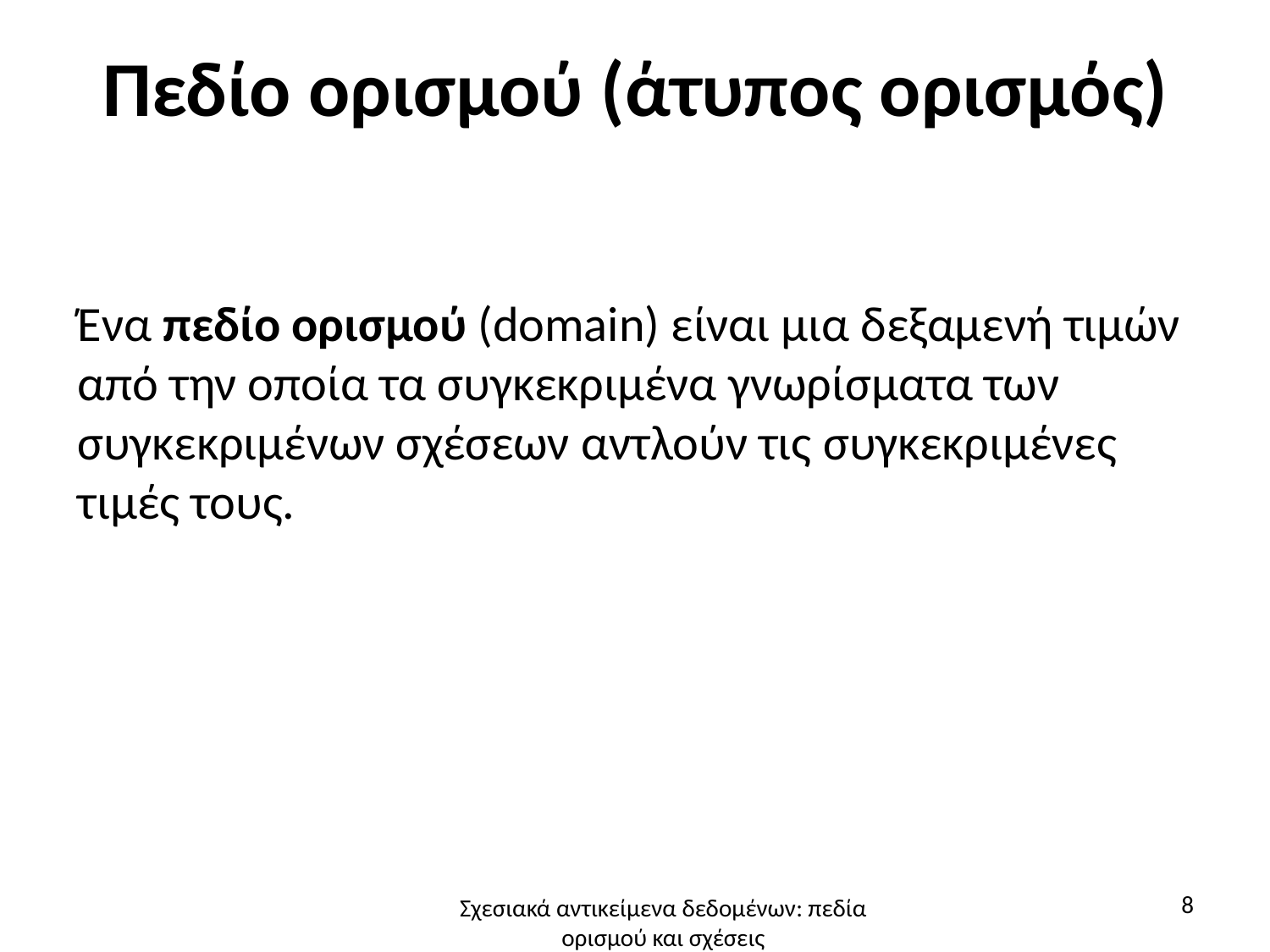

# Πεδίο ορισμού (άτυπος ορισμός)
Ένα πεδίο ορισμού (domain) είναι μια δεξαμενή τιμών από την οποία τα συγκεκριμένα γνωρίσματα των συγκεκριμένων σχέσεων αντλούν τις συγκεκριμένες τιμές τους.
8
Σχεσιακά αντικείμενα δεδομένων: πεδία ορισμού και σχέσεις